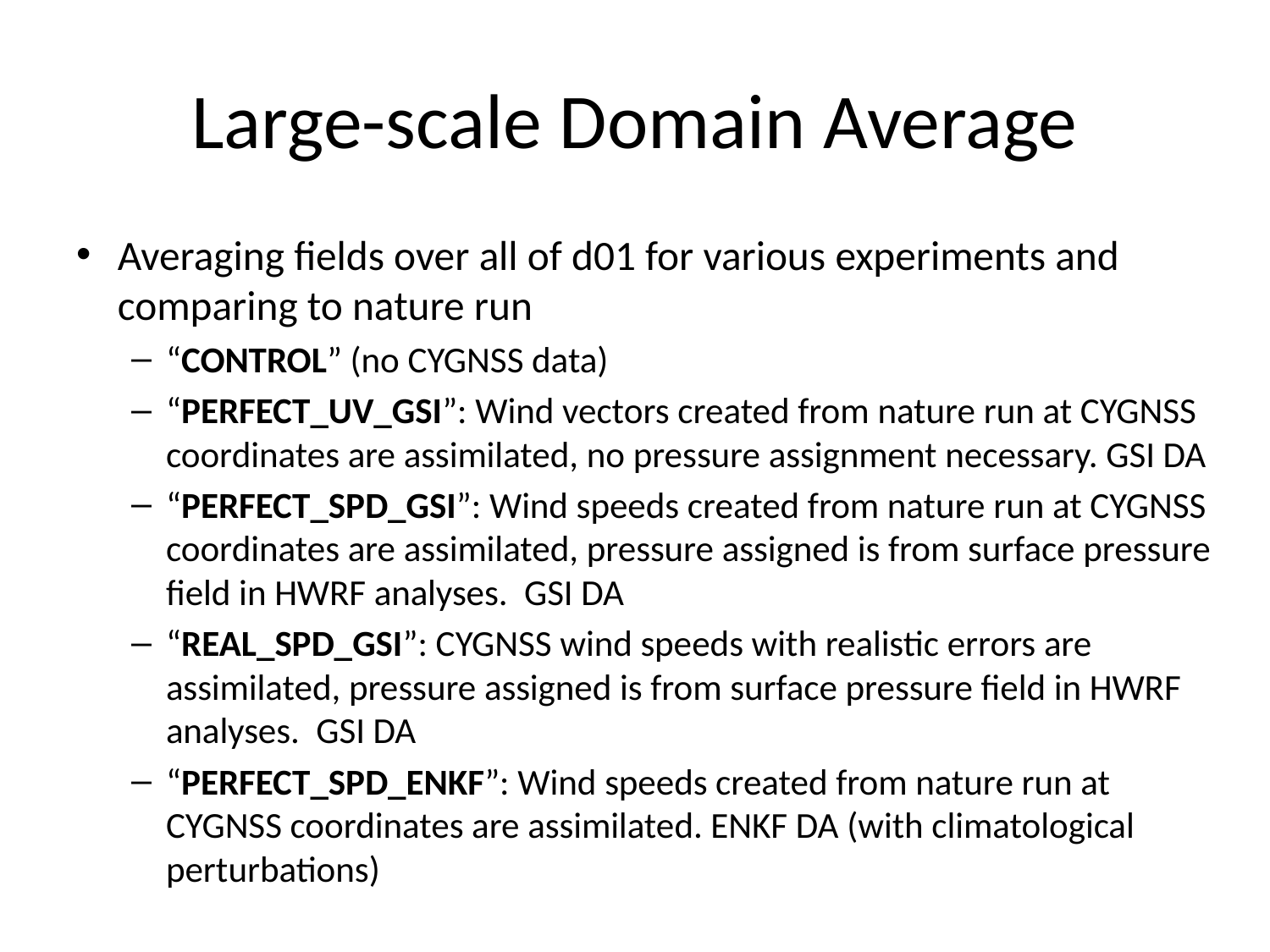

# Large-scale Domain Average
Averaging fields over all of d01 for various experiments and comparing to nature run
“CONTROL” (no CYGNSS data)
“PERFECT_UV_GSI”: Wind vectors created from nature run at CYGNSS coordinates are assimilated, no pressure assignment necessary. GSI DA
“PERFECT_SPD_GSI”: Wind speeds created from nature run at CYGNSS coordinates are assimilated, pressure assigned is from surface pressure field in HWRF analyses.  GSI DA
“REAL_SPD_GSI”: CYGNSS wind speeds with realistic errors are assimilated, pressure assigned is from surface pressure field in HWRF analyses.  GSI DA
“PERFECT_SPD_ENKF”: Wind speeds created from nature run at CYGNSS coordinates are assimilated. ENKF DA (with climatological perturbations)